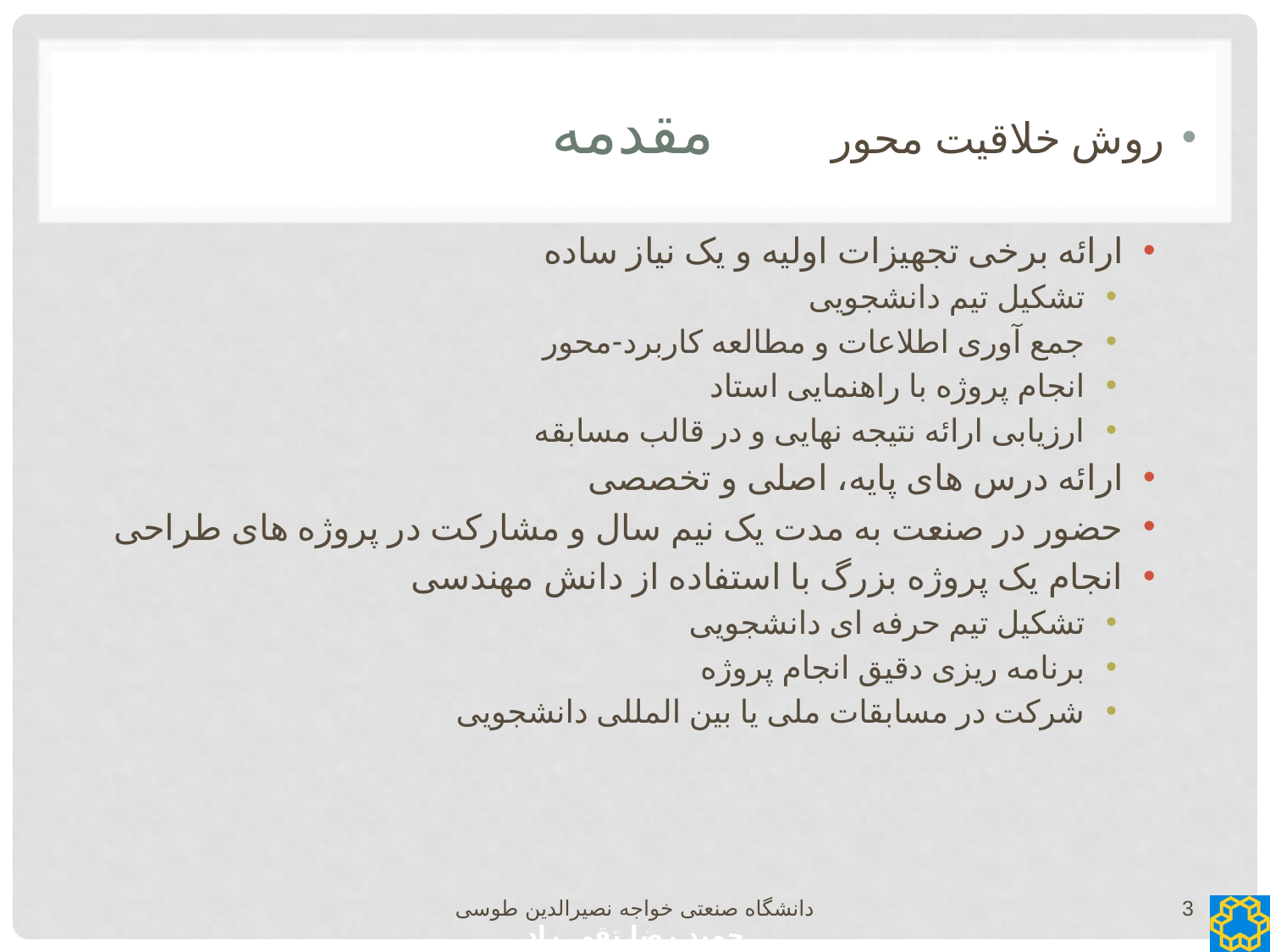

# مقدمه
روش خلاقیت محور

ارائه برخی تجهیزات اولیه و یک نیاز ساده
تشکیل تیم دانشجویی
جمع آوری اطلاعات و مطالعه کاربرد-محور
انجام پروژه با راهنمایی استاد
ارزیابی ارائه نتیجه نهایی و در قالب مسابقه
ارائه درس های پایه، اصلی و تخصصی
حضور در صنعت به مدت یک نیم سال و مشارکت در پروژه های طراحی
انجام یک پروژه بزرگ با استفاده از دانش مهندسی
تشکیل تیم حرفه ای دانشجویی
برنامه ریزی دقیق انجام پروژه
شرکت در مسابقات ملی یا بین المللی دانشجویی

دانشگاه صنعتی خواجه نصیرالدین طوسی
3